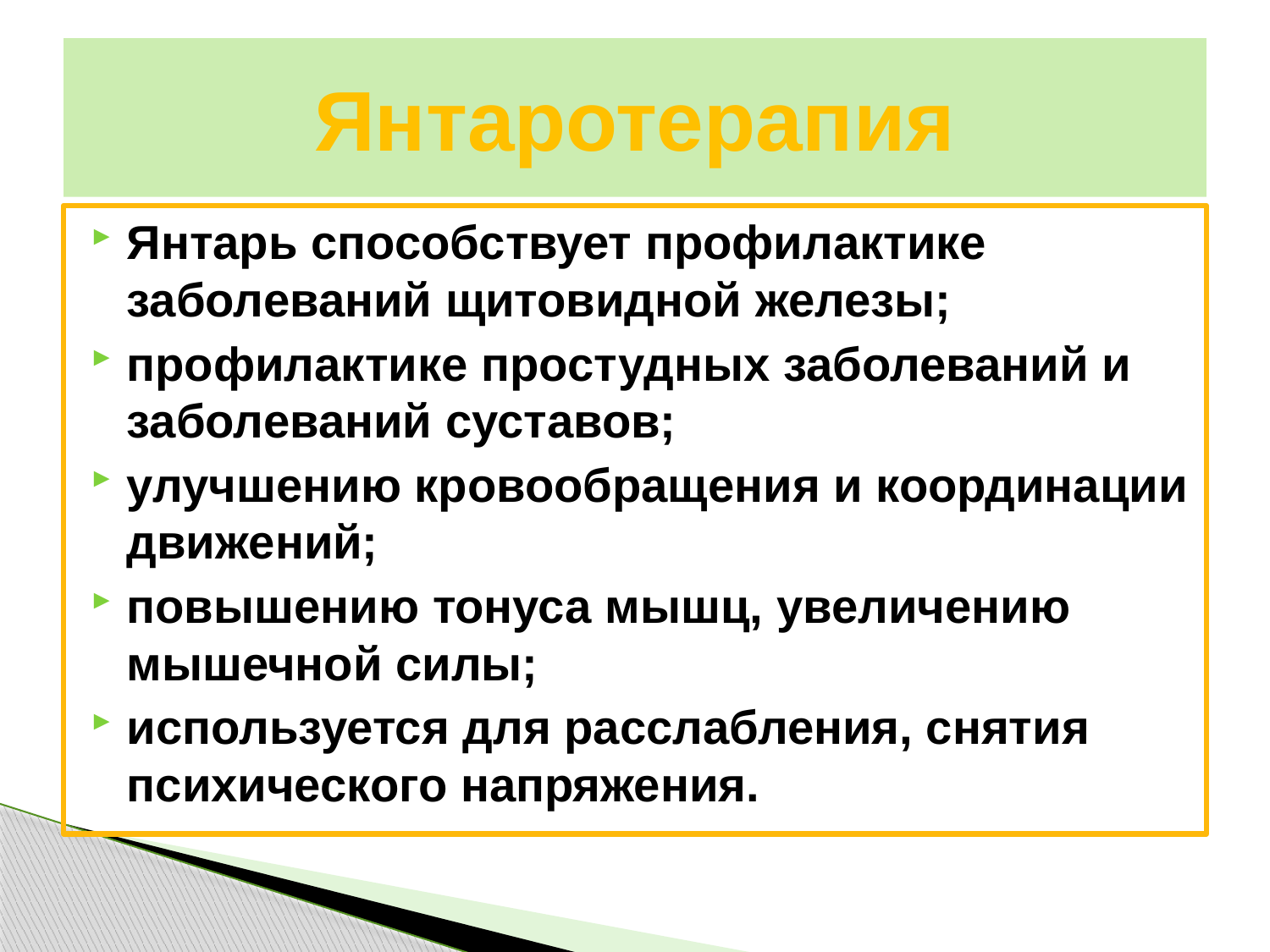

# Янтаротерапия
Янтарь способствует профилактике заболеваний щитовидной железы;
профилактике простудных заболеваний и заболеваний суставов;
улучшению кровообращения и координации движений;
повышению тонуса мышц, увеличению мышечной силы;
используется для расслабления, снятия психического напряжения.